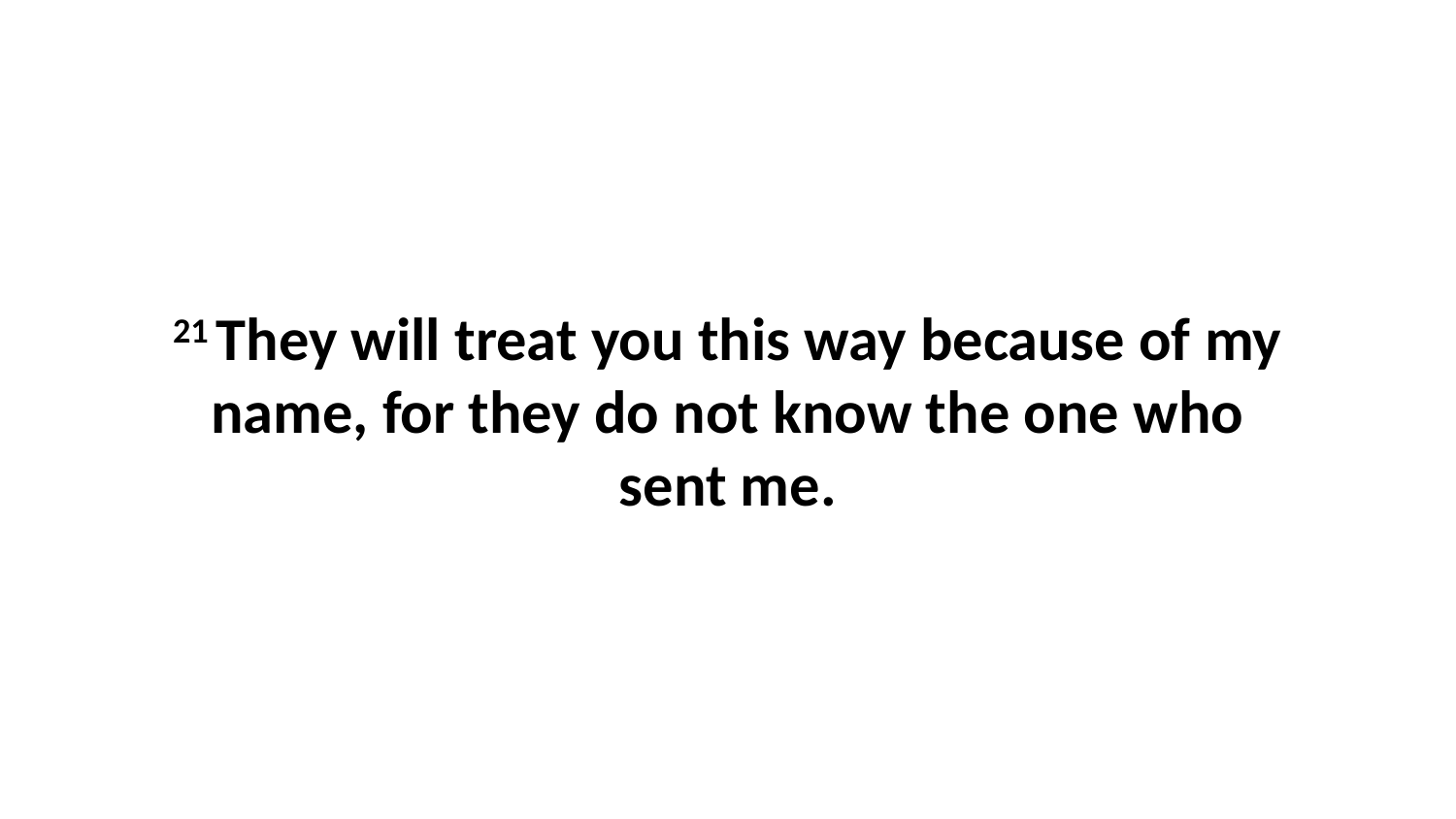

21 They will treat you this way because of my name, for they do not know the one who sent me.